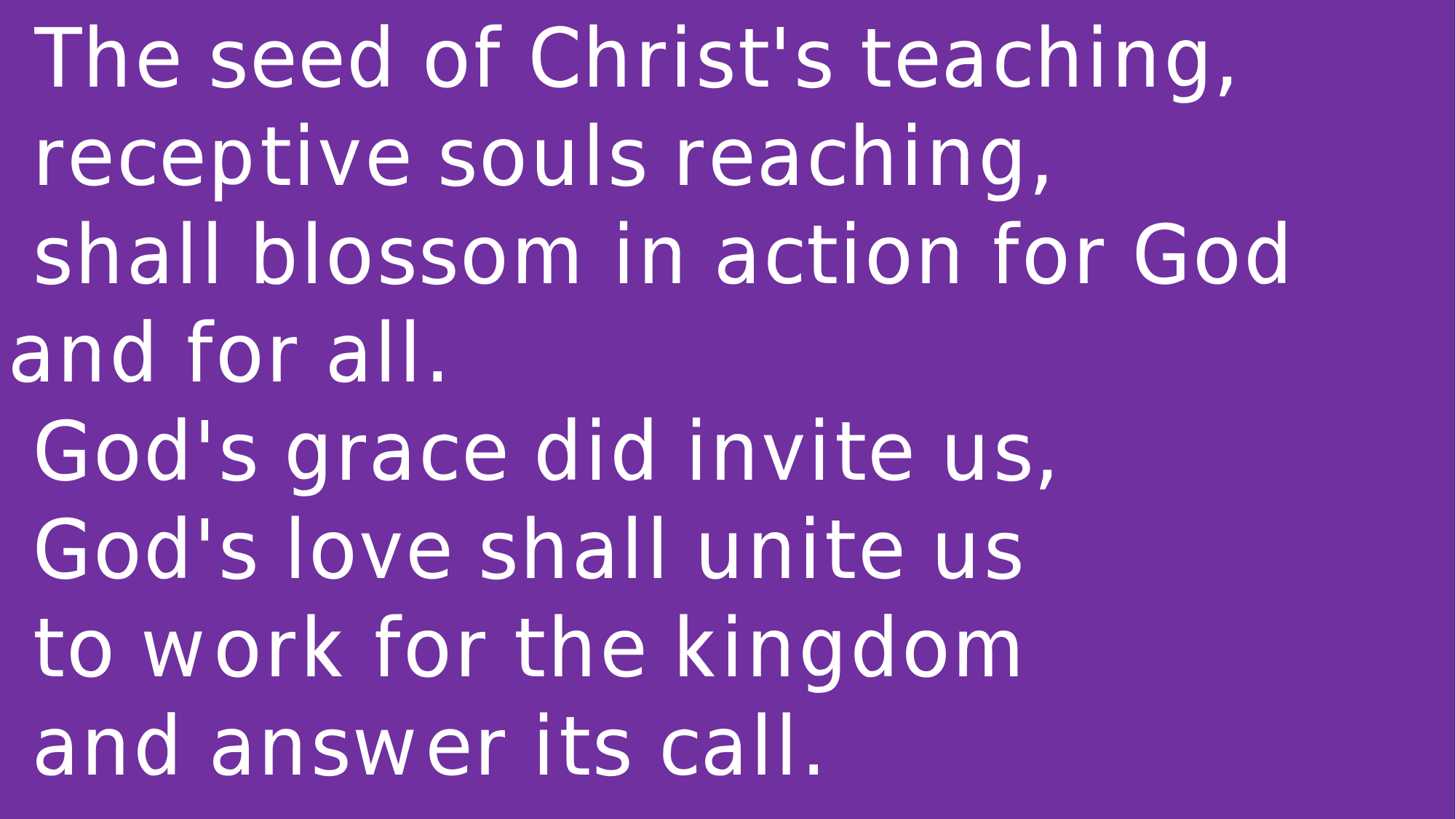

The seed of Christ's teaching,
 receptive souls reaching,
 shall blossom in action for God 	and for all.
 God's grace did invite us,
 God's love shall unite us
 to work for the kingdom
 and answer its call.